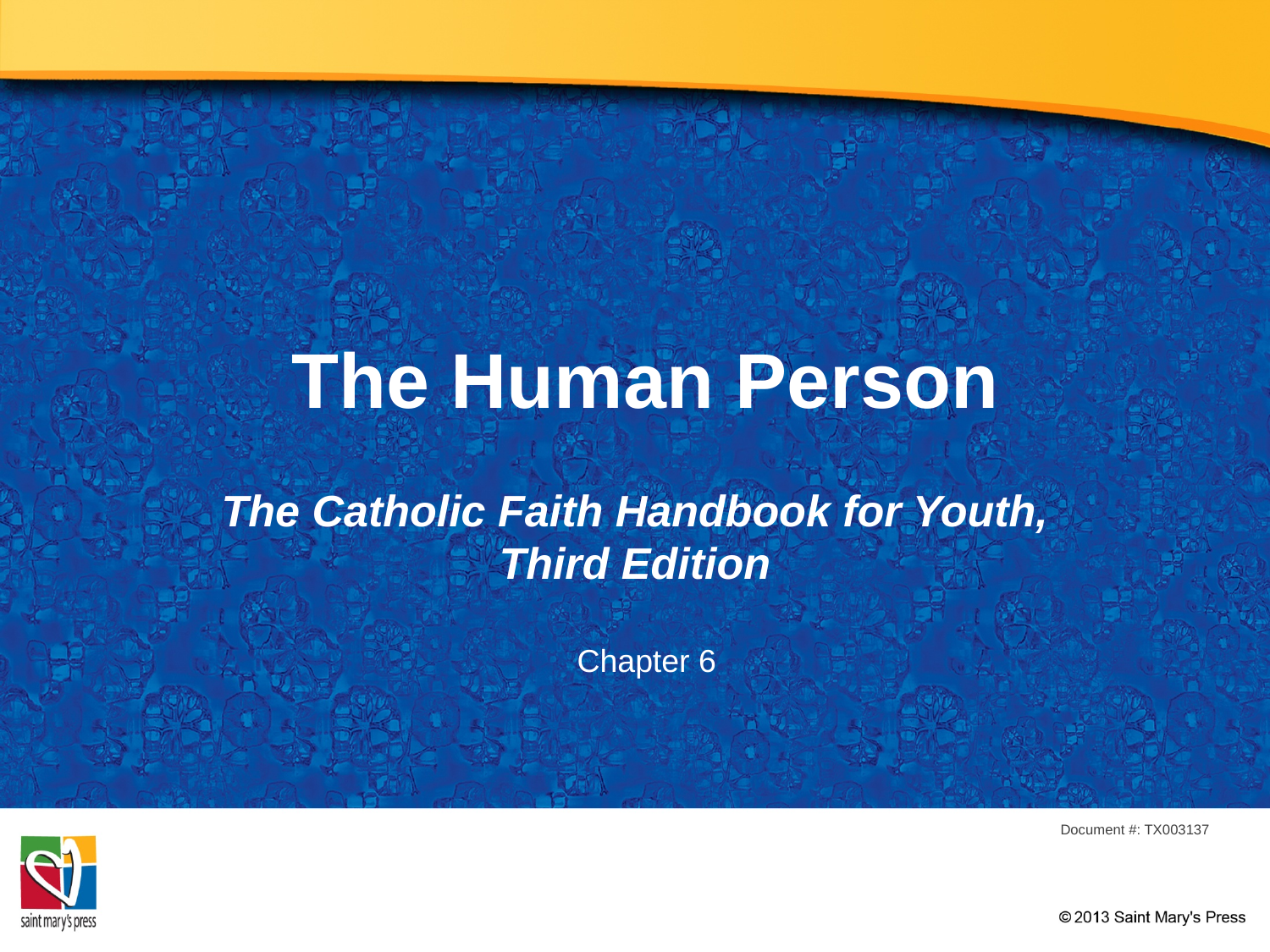

# The Human Person
The Catholic Faith Handbook for Youth, Third Edition
Chapter 6
Document #: TX003137